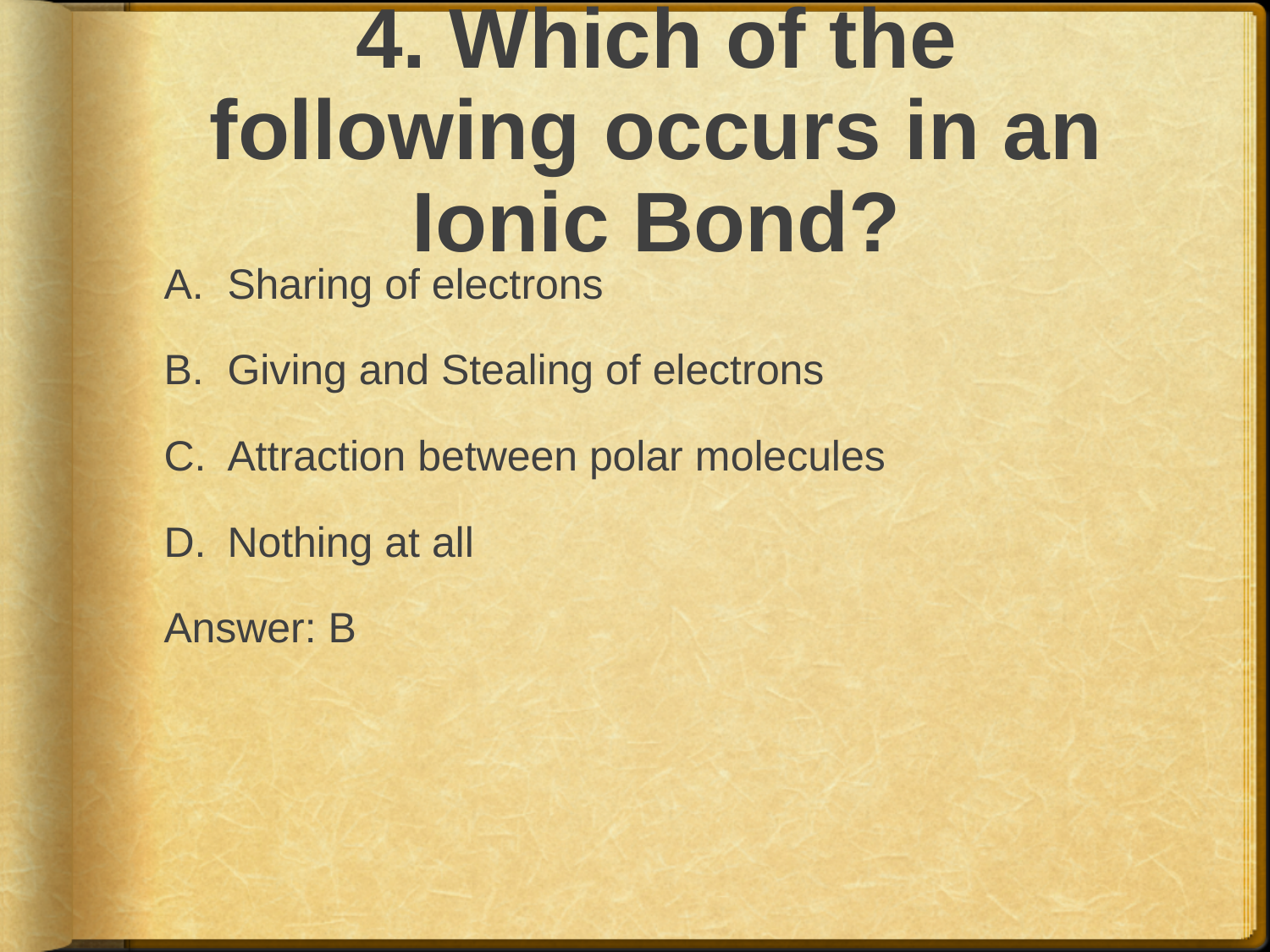

# 4. Which of the following occurs in an Ionic Bond?
Sharing of electrons
Giving and Stealing of electrons
Attraction between polar molecules
Nothing at all
Answer: B